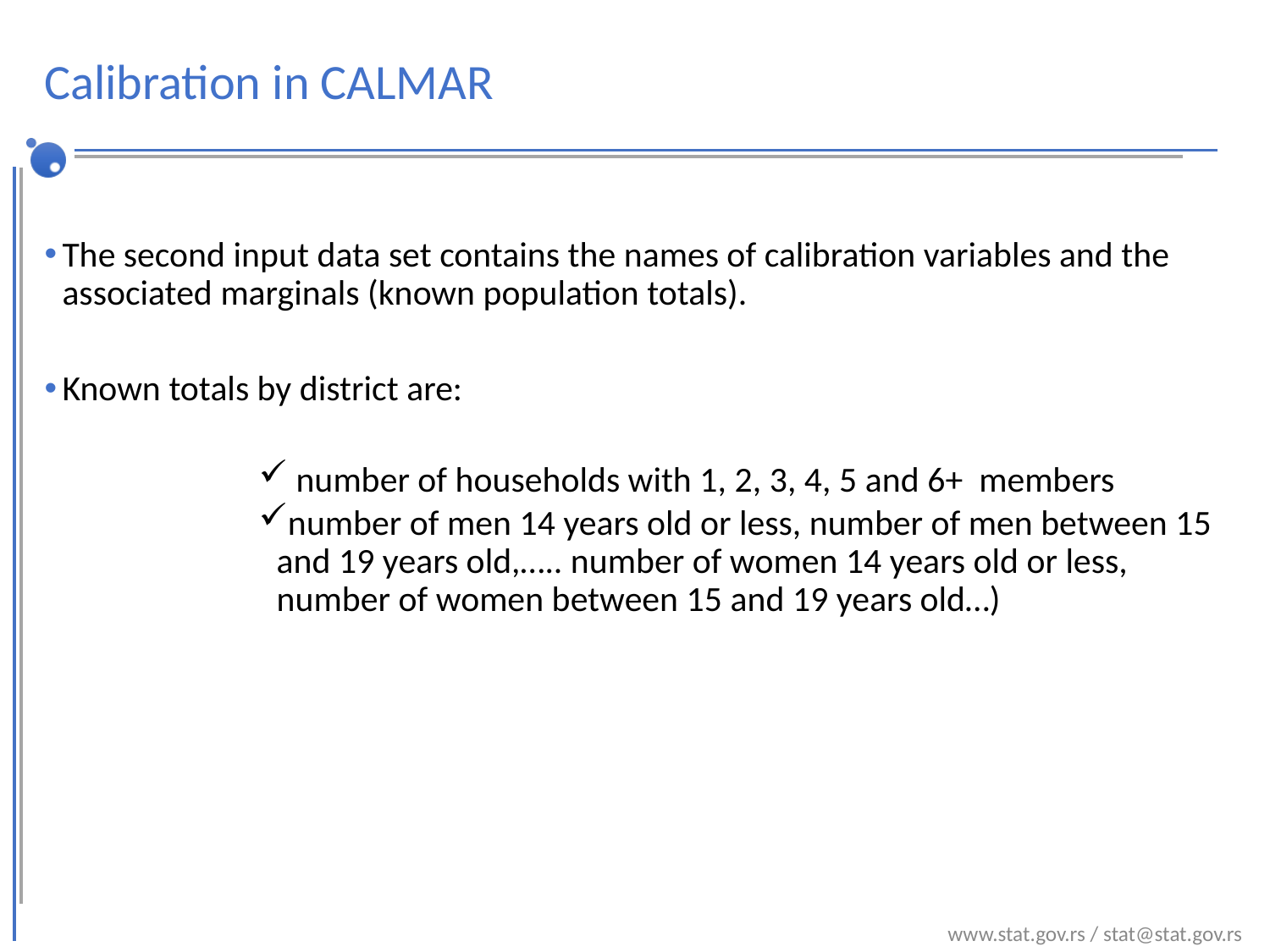

# Calibration in CALMAR

The second input data set contains the names of calibration variables and the associated marginals (known population totals).

Known totals by district are:

 number of households with 1, 2, 3, 4, 5 and 6+  members
number of men 14 years old or less, number of men between 15 and 19 years old,….. number of women 14 years old or less, number of women between 15 and 19 years old…)